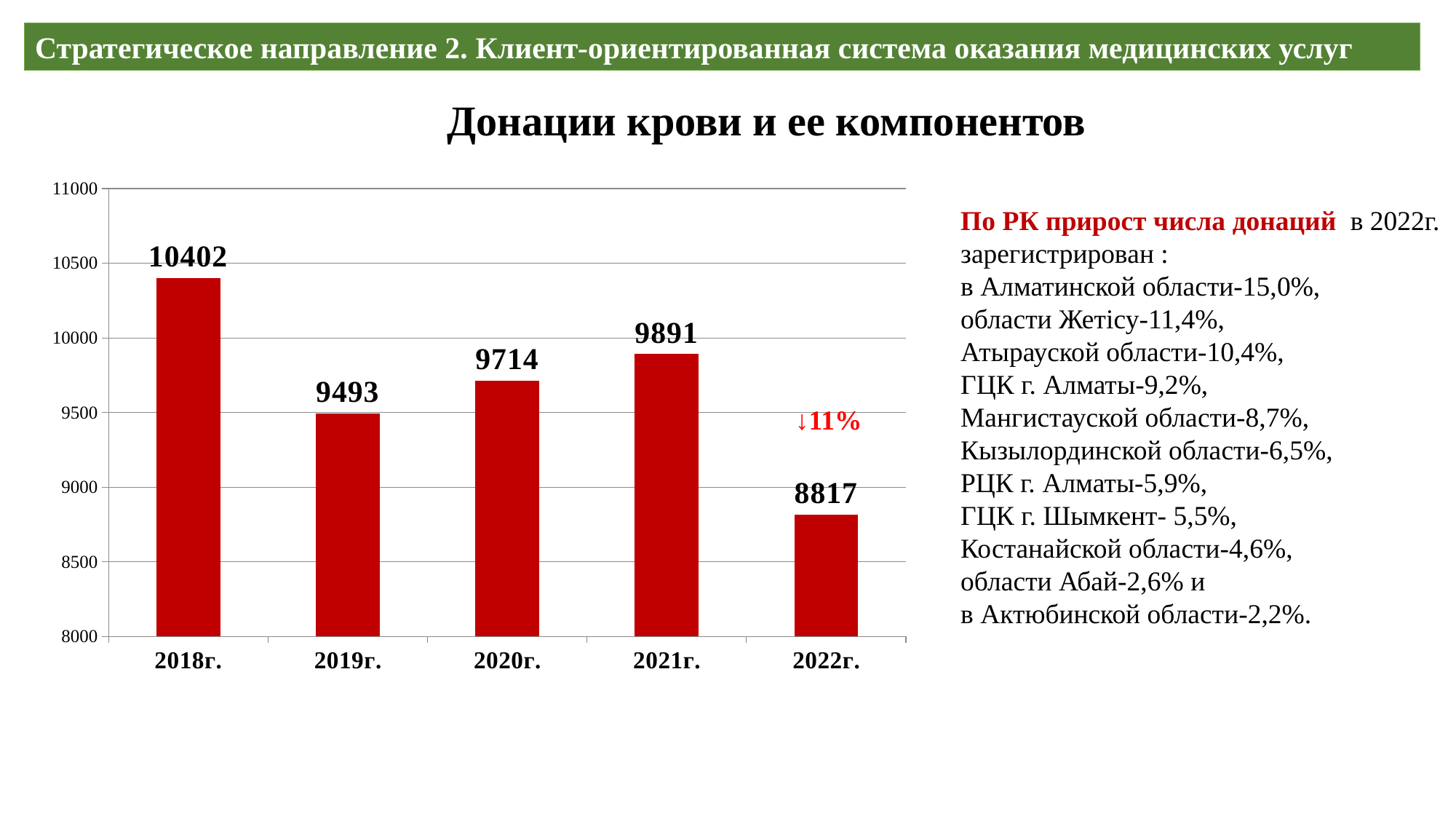

Стратегическое направление 2. Клиент-ориентированная система оказания медицинских услуг
# Донации крови и ее компонентов

### Chart

| Category | ВКОЦК |
|---|---|
| 2018г. | 10402.0 |
| 2019г. | 9493.0 |
| 2020г. | 9714.0 |
| 2021г. | 9891.0 |
| 2022г. | 8817.0 |
По РК прирост числа донаций  в 2022г. зарегистрирован :
в Алматинской области-15,0%,
области Жетісу-11,4%,
Атырауской области-10,4%,
ГЦК г. Алматы-9,2%,
Мангистауской области-8,7%,
Кызылординской области-6,5%,
РЦК г. Алматы-5,9%,
ГЦК г. Шымкент- 5,5%,
Костанайской области-4,6%,
области Абай-2,6% и
в Актюбинской области-2,2%.
↓11%